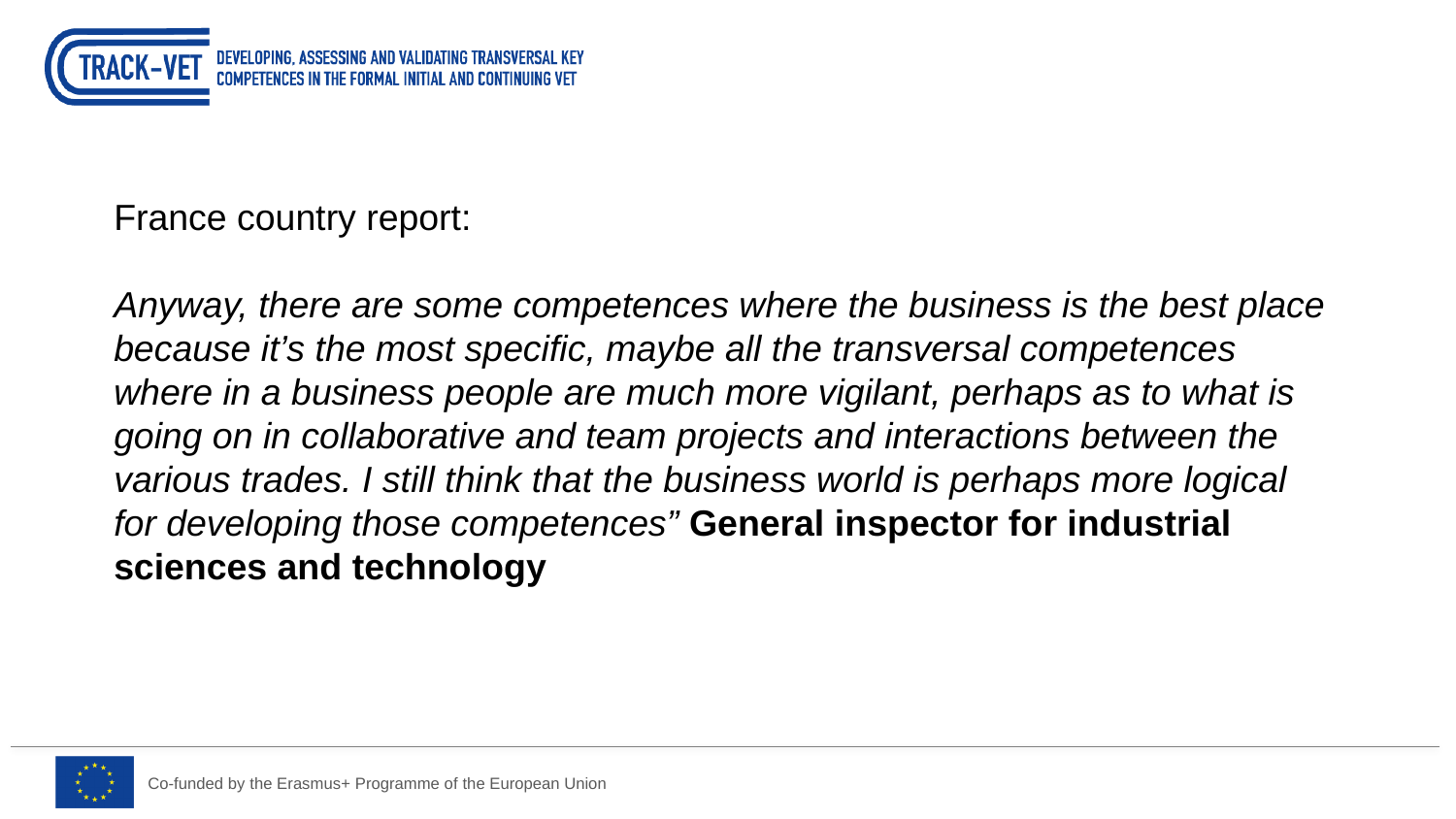

France country report:

Anyway, there are some competences where the business is the best place because it’s the most specific, maybe all the transversal competences where in a business people are much more vigilant, perhaps as to what is going on in collaborative and team projects and interactions between the various trades. I still think that the business world is perhaps more logical for developing those competences” General inspector for industrial sciences and technology